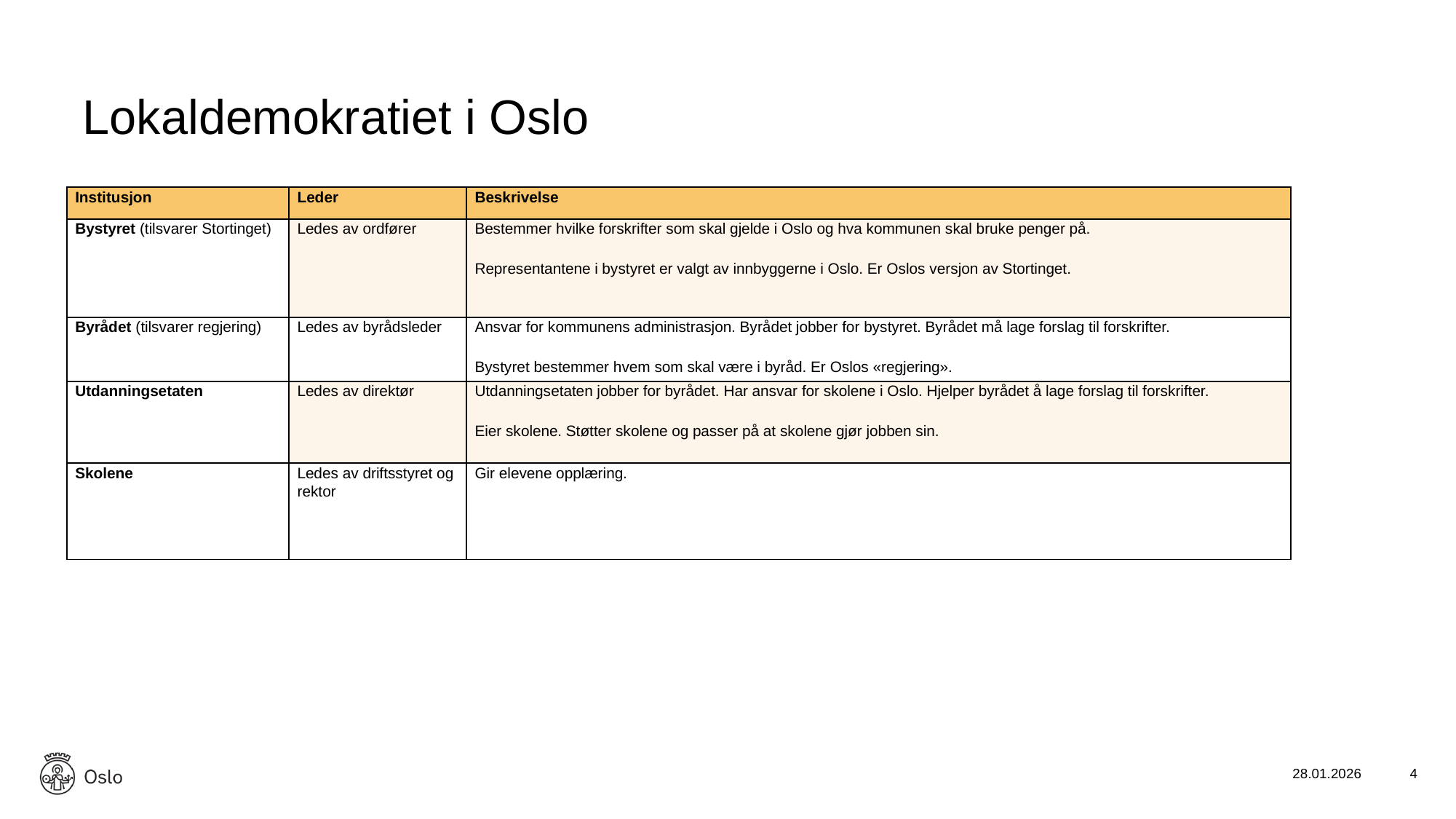

# Lokaldemokratiet i Oslo
| Institusjon | Leder | Beskrivelse |
| --- | --- | --- |
| Bystyret (tilsvarer Stortinget) | Ledes av ordfører | Bestemmer hvilke forskrifter som skal gjelde i Oslo og hva kommunen skal bruke penger på. Representantene i bystyret er valgt av innbyggerne i Oslo. Er Oslos versjon av Stortinget. |
| Byrådet (tilsvarer regjering) | Ledes av byrådsleder | Ansvar for kommunens administrasjon. Byrådet jobber for bystyret. Byrådet må lage forslag til forskrifter. Bystyret bestemmer hvem som skal være i byråd. Er Oslos «regjering». |
| Utdanningsetaten | Ledes av direktør | Utdanningsetaten jobber for byrådet. Har ansvar for skolene i Oslo. Hjelper byrådet å lage forslag til forskrifter. Eier skolene. Støtter skolene og passer på at skolene gjør jobben sin. |
| Skolene | Ledes av driftsstyret og rektor | Gir elevene opplæring. |
28.01.2026
4